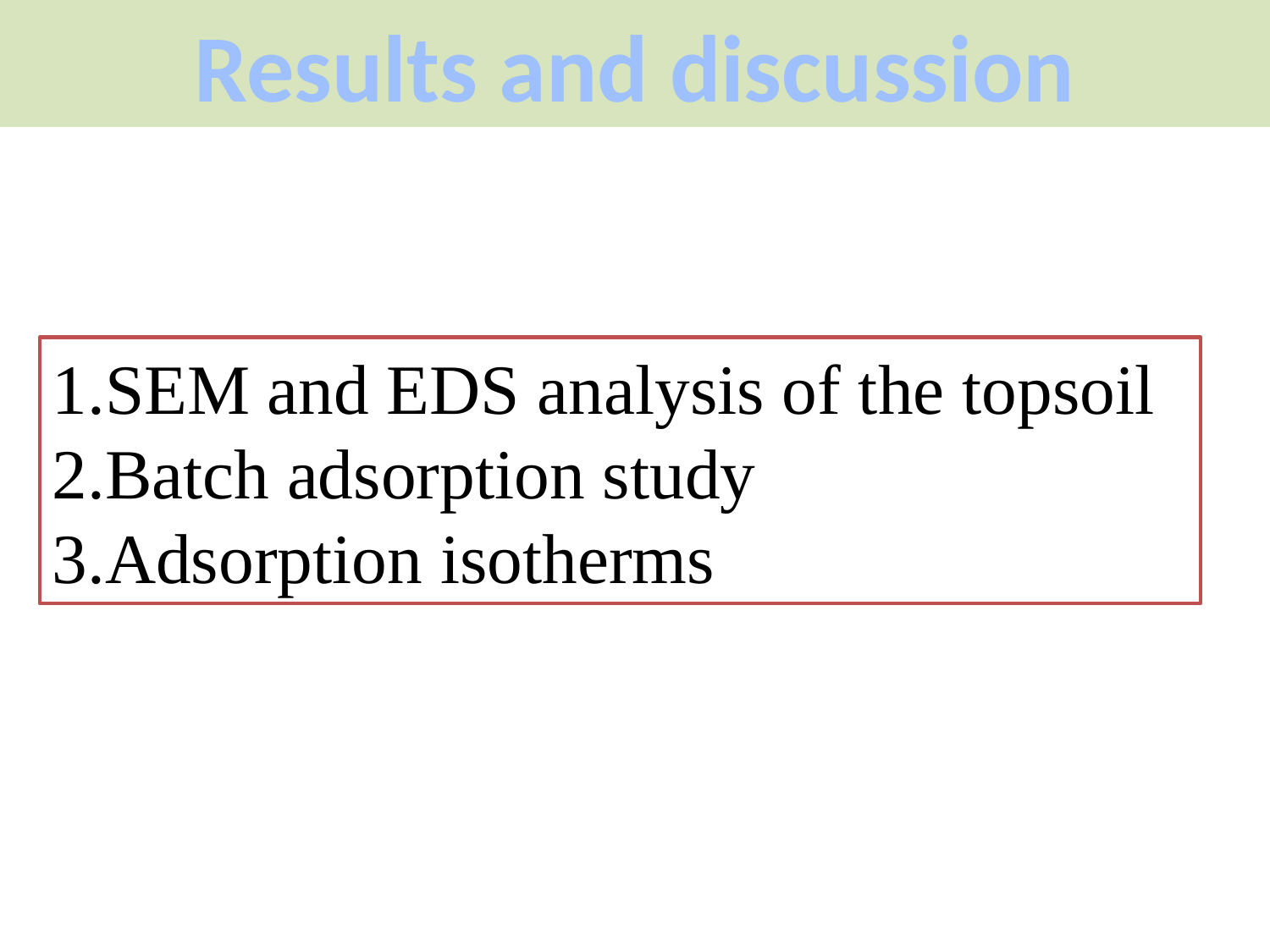

Results and discussion
SEM and EDS analysis of the topsoil
Batch adsorption study
Adsorption isotherms